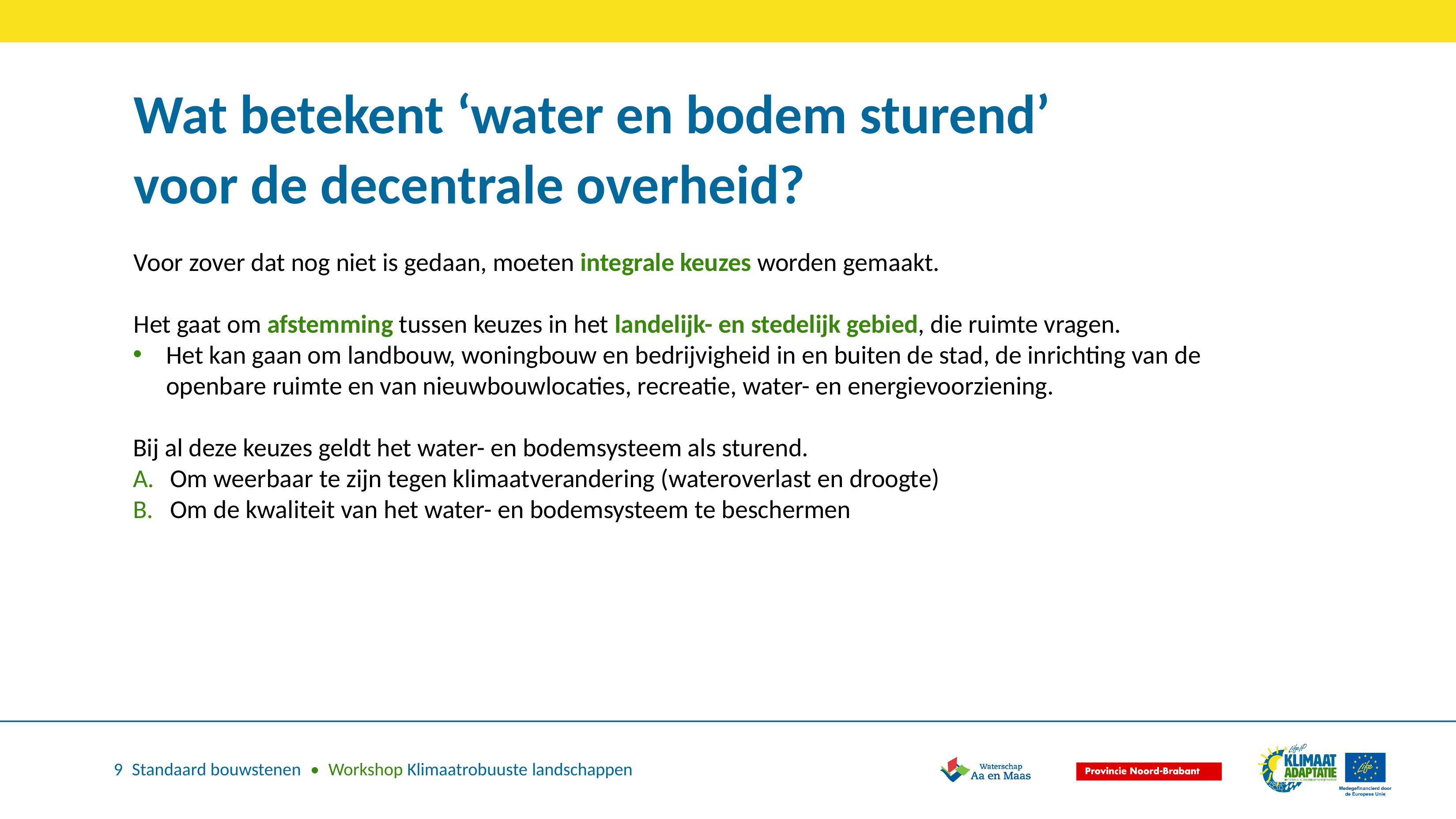

Wat betekent ‘water en bodem sturend’
voor de decentrale overheid?

Voor zover dat nog niet is gedaan, moeten integrale keuzes worden gemaakt.

Het gaat om afstemming tussen keuzes in het landelijk- en stedelijk gebied, die ruimte vragen.
Het kan gaan om landbouw, woningbouw en bedrijvigheid in en buiten de stad, de inrichting van de openbare ruimte en van nieuwbouwlocaties, recreatie, water- en energievoorziening.

Bij al deze keuzes geldt het water- en bodemsysteem als sturend.
Om weerbaar te zijn tegen klimaatverandering (wateroverlast en droogte)
Om de kwaliteit van het water- en bodemsysteem te beschermen
9  Standaard bouwstenen  •  Workshop Klimaatrobuuste landschappen